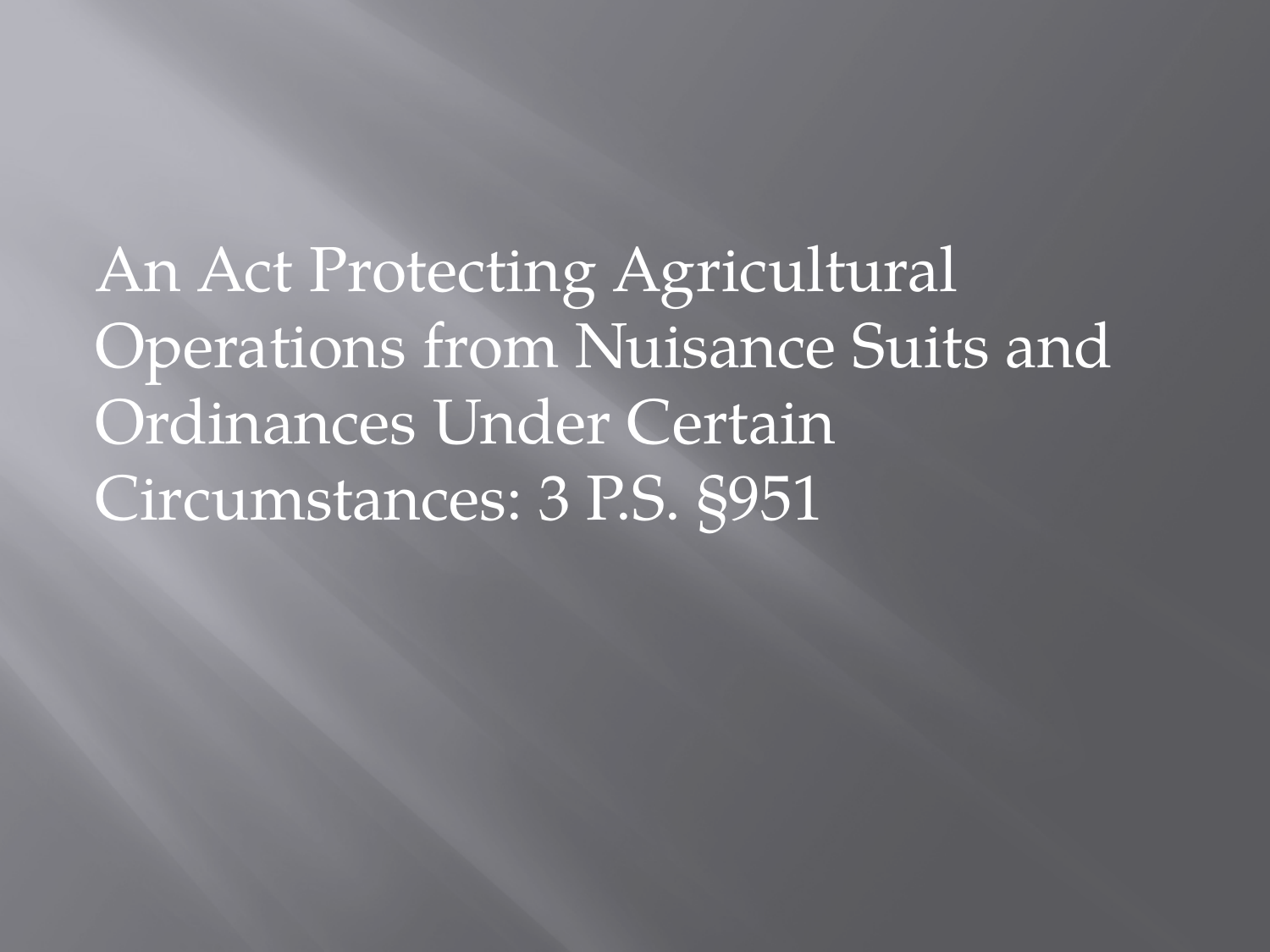

#
An Act Protecting Agricultural Operations from Nuisance Suits and Ordinances Under Certain Circumstances: 3 P.S. §951